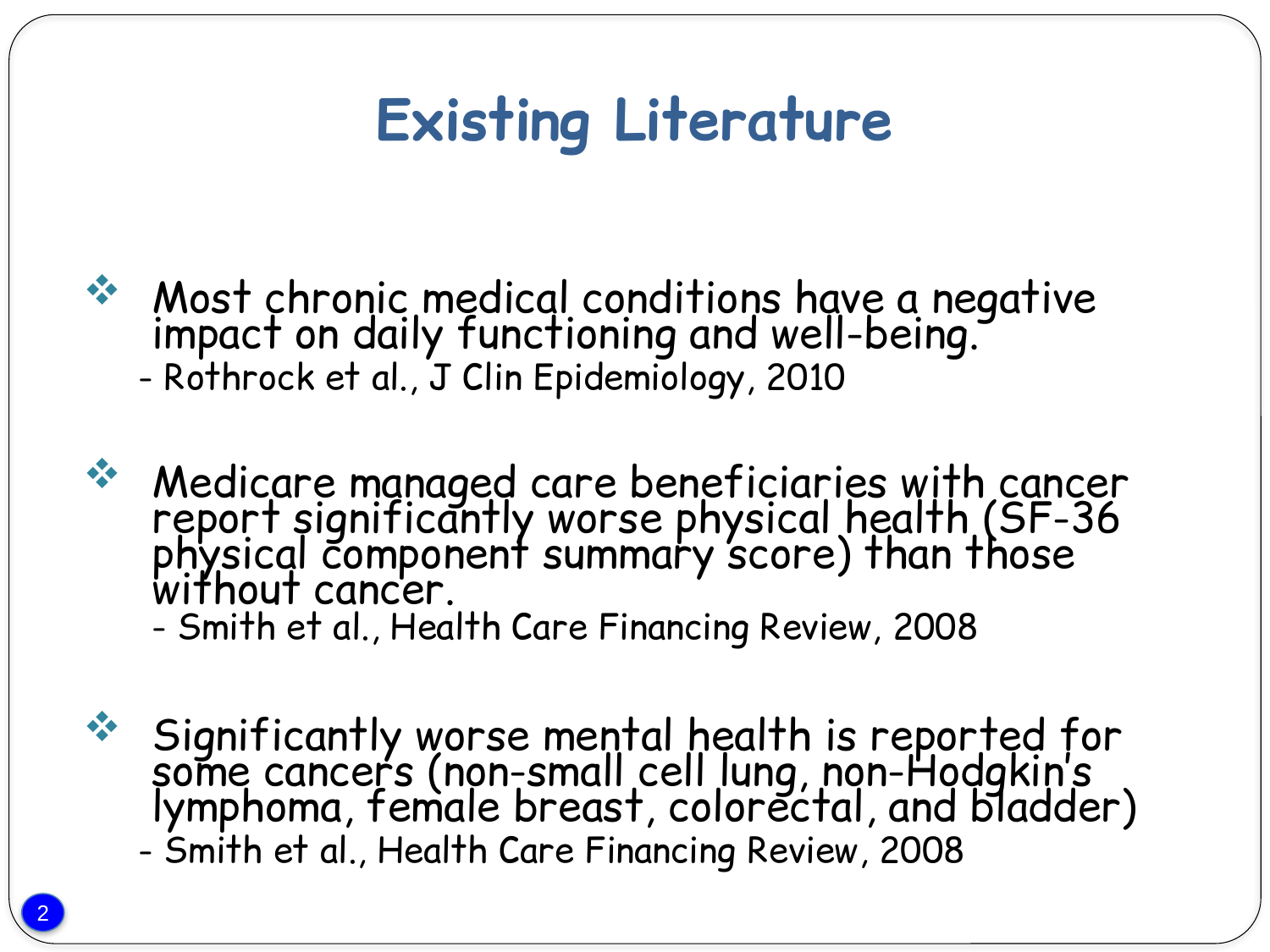

# Existing Literature

Most chronic medical conditions have a negative impact on daily functioning and well-being.
- Rothrock et al., J Clin Epidemiology, 2010

Medicare managed care beneficiaries with cancer report significantly worse physical health (SF-36 physical component summary score) than those without cancer.
- Smith et al., Health Care Financing Review, 2008

Significantly worse mental health is reported for some cancers (non-small cell lung, non-Hodgkin’s lymphoma, female breast, colorectal, and bladder)
- Smith et al., Health Care Financing Review, 2008